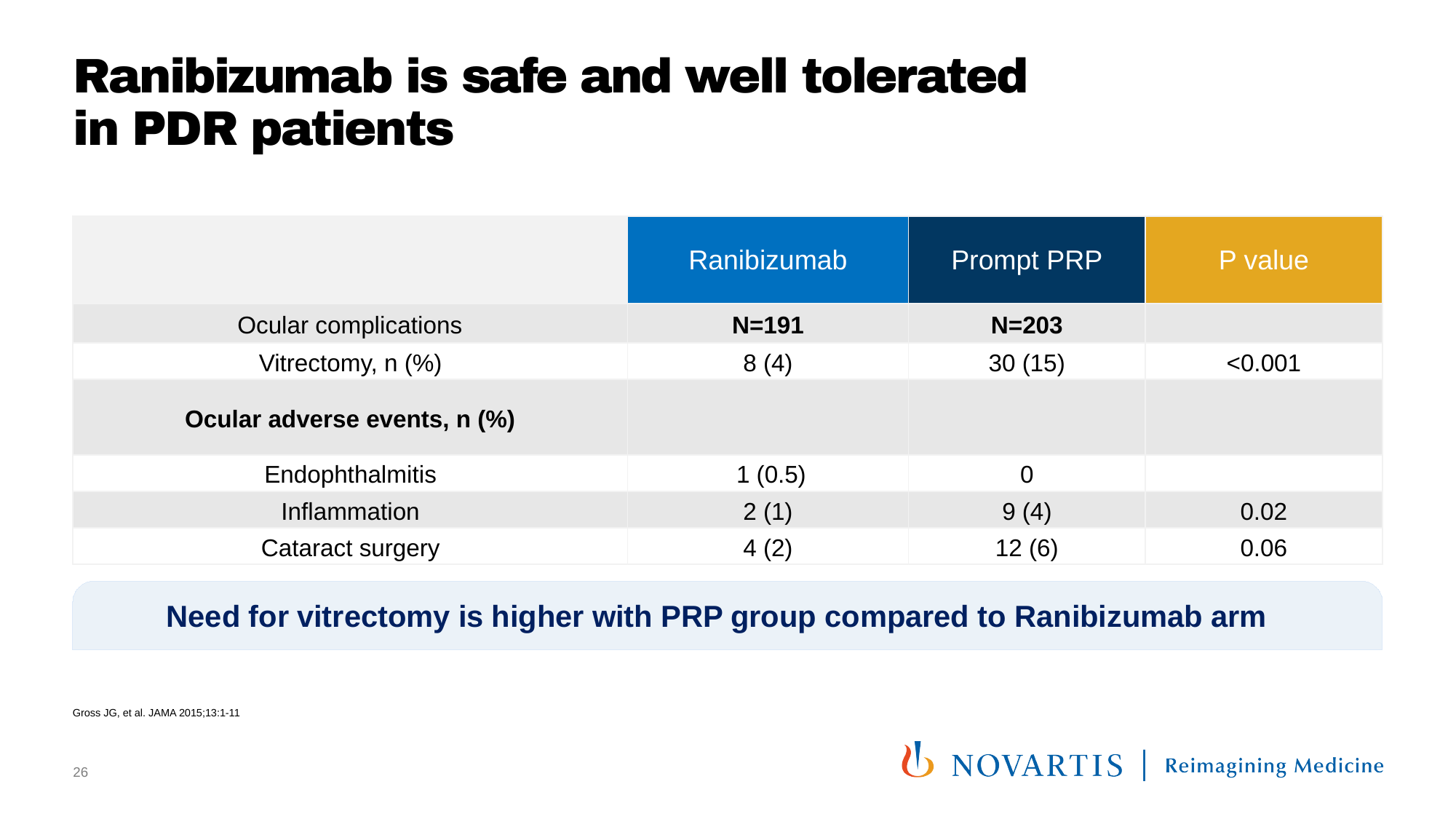

# Ranibizumab is safe and well tolerated in PDR patients
|  | Ranibizumab | Prompt PRP | P value |
| --- | --- | --- | --- |
| Ocular complications | N=191 | N=203 |  |
| Vitrectomy, n (%) | 8 (4) | 30 (15) | <0.001 |
| Ocular adverse events, n (%) |  |  |  |
| Endophthalmitis | 1 (0.5) | 0 |  |
| Inflammation | 2 (1) | 9 (4) | 0.02 |
| Cataract surgery | 4 (2) | 12 (6) | 0.06 |

Need for vitrectomy is higher with PRP group compared to Ranibizumab arm
Gross JG, et al. JAMA 2015;13:1-11
26